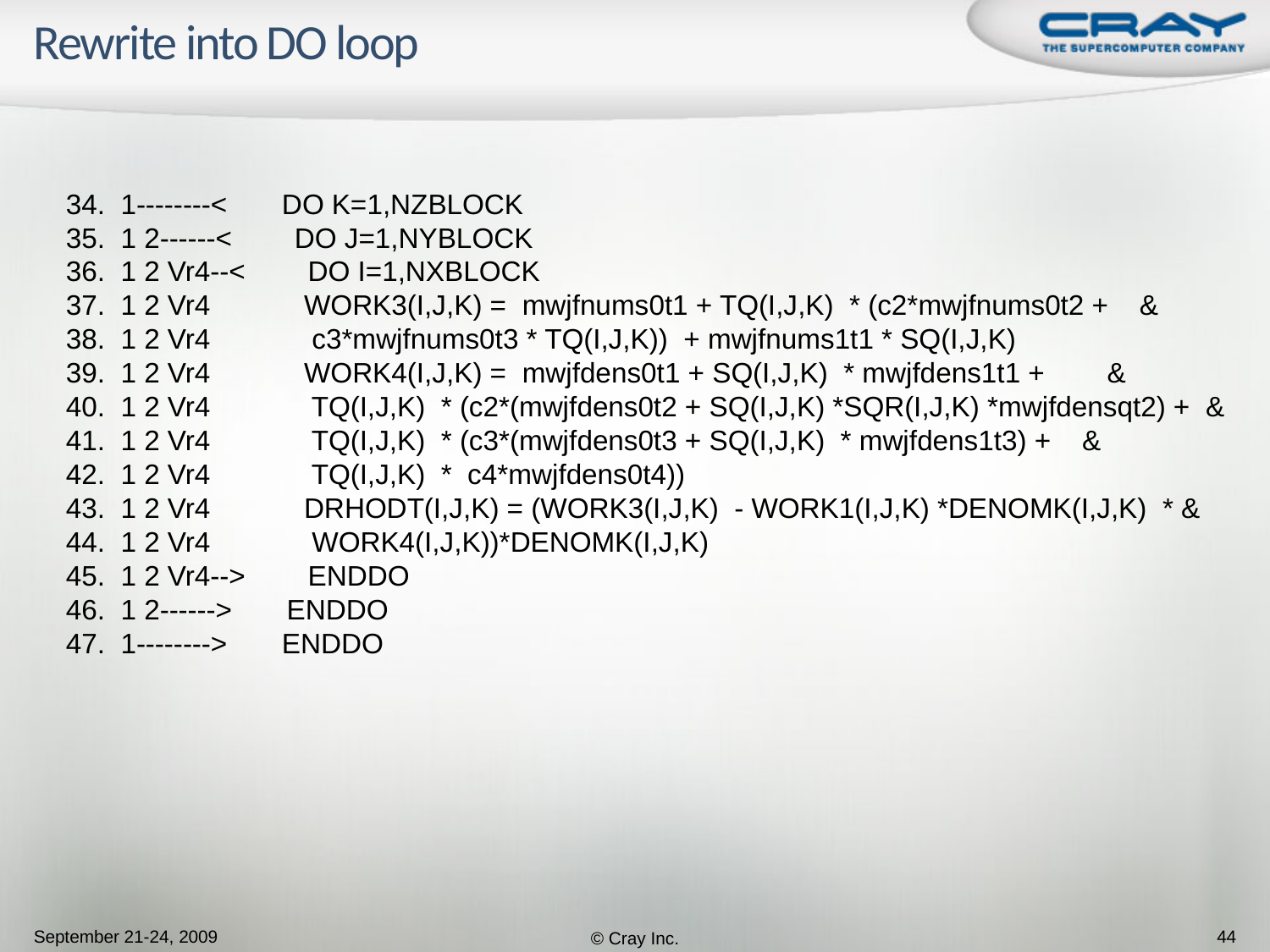

# Rewrite into DO loop
   34.  1--------<       DO K=1,NZBLOCK
   35.  1 2------<        DO J=1,NYBLOCK
   36.  1 2 Vr4--<        DO I=1,NXBLOCK
   37.  1 2 Vr4            WORK3(I,J,K) =  mwjfnums0t1 + TQ(I,J,K)  * (c2*mwjfnums0t2 +    &
   38.  1 2 Vr4             c3*mwjfnums0t3 * TQ(I,J,K))  + mwjfnums1t1 * SQ(I,J,K)
   39.  1 2 Vr4            WORK4(I,J,K) =  mwjfdens0t1 + SQ(I,J,K)  * mwjfdens1t1 +        &
   40.  1 2 Vr4             TQ(I,J,K)  * (c2*(mwjfdens0t2 + SQ(I,J,K) *SQR(I,J,K) *mwjfdensqt2) +  &
   41.  1 2 Vr4             TQ(I,J,K)  * (c3*(mwjfdens0t3 + SQ(I,J,K)  * mwjfdens1t3) +    &
   42.  1 2 Vr4             TQ(I,J,K)  *  c4*mwjfdens0t4))
   43.  1 2 Vr4            DRHODT(I,J,K) = (WORK3(I,J,K)  - WORK1(I,J,K) *DENOMK(I,J,K)  * &
   44.  1 2 Vr4             WORK4(I,J,K))*DENOMK(I,J,K)
   45.  1 2 Vr4-->        ENDDO
   46.  1 2------>       ENDDO
   47.  1-------->       ENDDO
September 21-24, 2009
© Cray Inc.
44